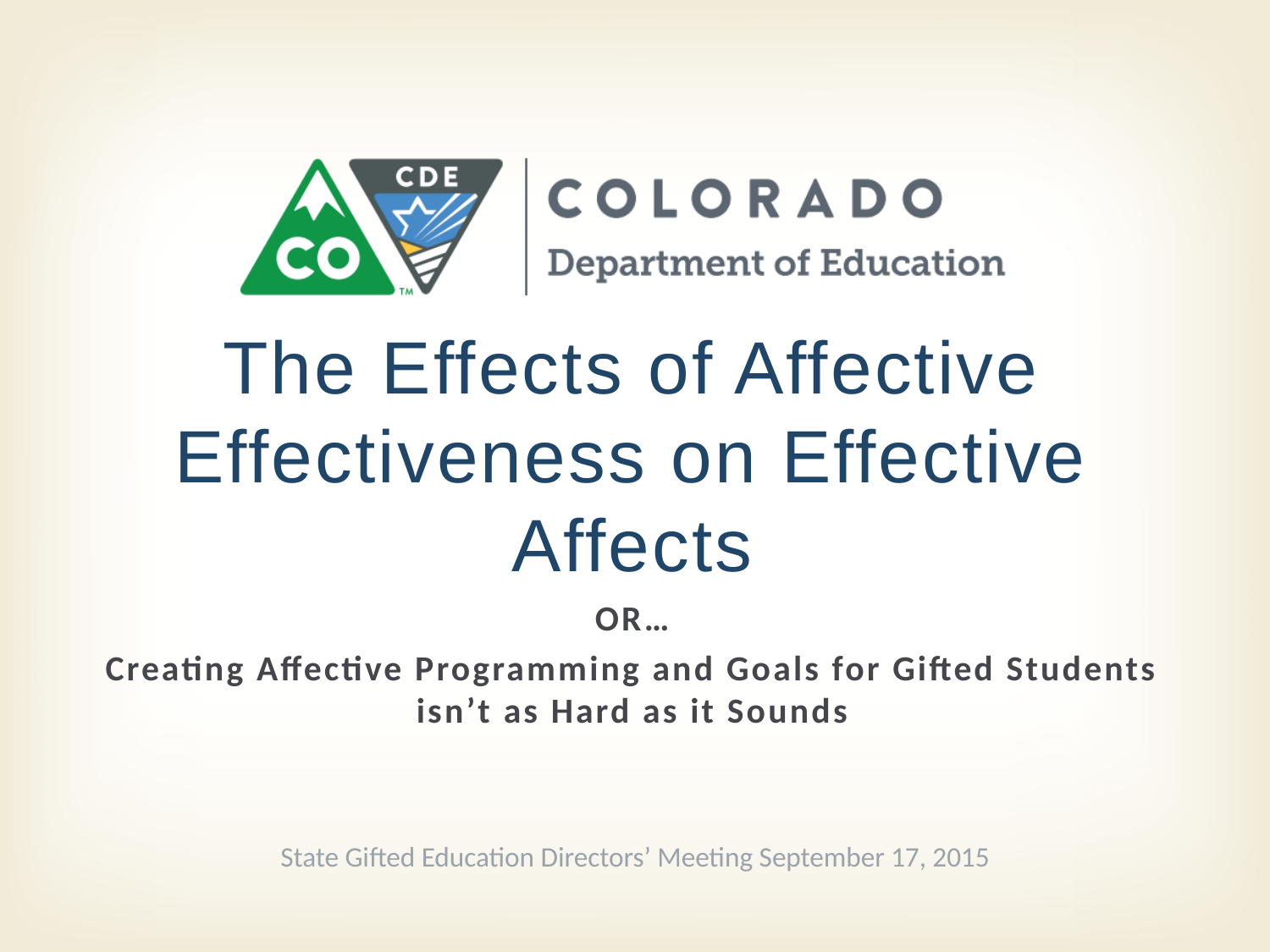

# The Effects of Affective Effectiveness on Effective Affects
OR…
Creating Affective Programming and Goals for Gifted Students isn’t as Hard as it Sounds
State Gifted Education Directors’ Meeting September 17, 2015